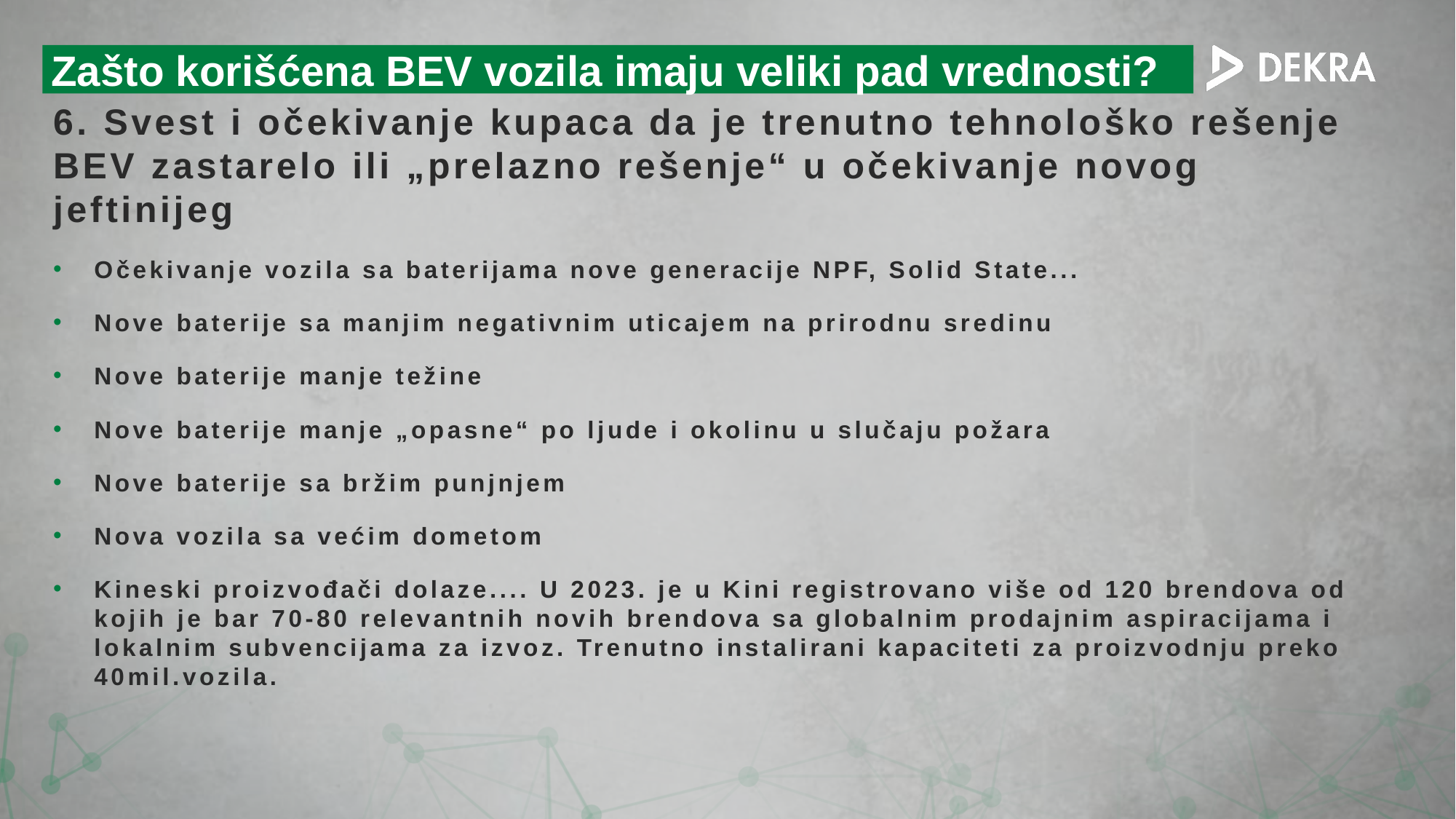

Zašto korišćena BEV vozila imaju veliki pad vrednosti?
6. Svest i očekivanje kupaca da je trenutno tehnološko rešenje BEV zastarelo ili „prelazno rešenje“ u očekivanje novog jeftinijeg
Očekivanje vozila sa baterijama nove generacije NPF, Solid State...
Nove baterije sa manjim negativnim uticajem na prirodnu sredinu
Nove baterije manje težine
Nove baterije manje „opasne“ po ljude i okolinu u slučaju požara
Nove baterije sa bržim punjnjem
Nova vozila sa većim dometom
Kineski proizvođači dolaze.... U 2023. je u Kini registrovano više od 120 brendova od kojih je bar 70-80 relevantnih novih brendova sa globalnim prodajnim aspiracijama i lokalnim subvencijama za izvoz. Trenutno instalirani kapaciteti za proizvodnju preko 40mil.vozila.